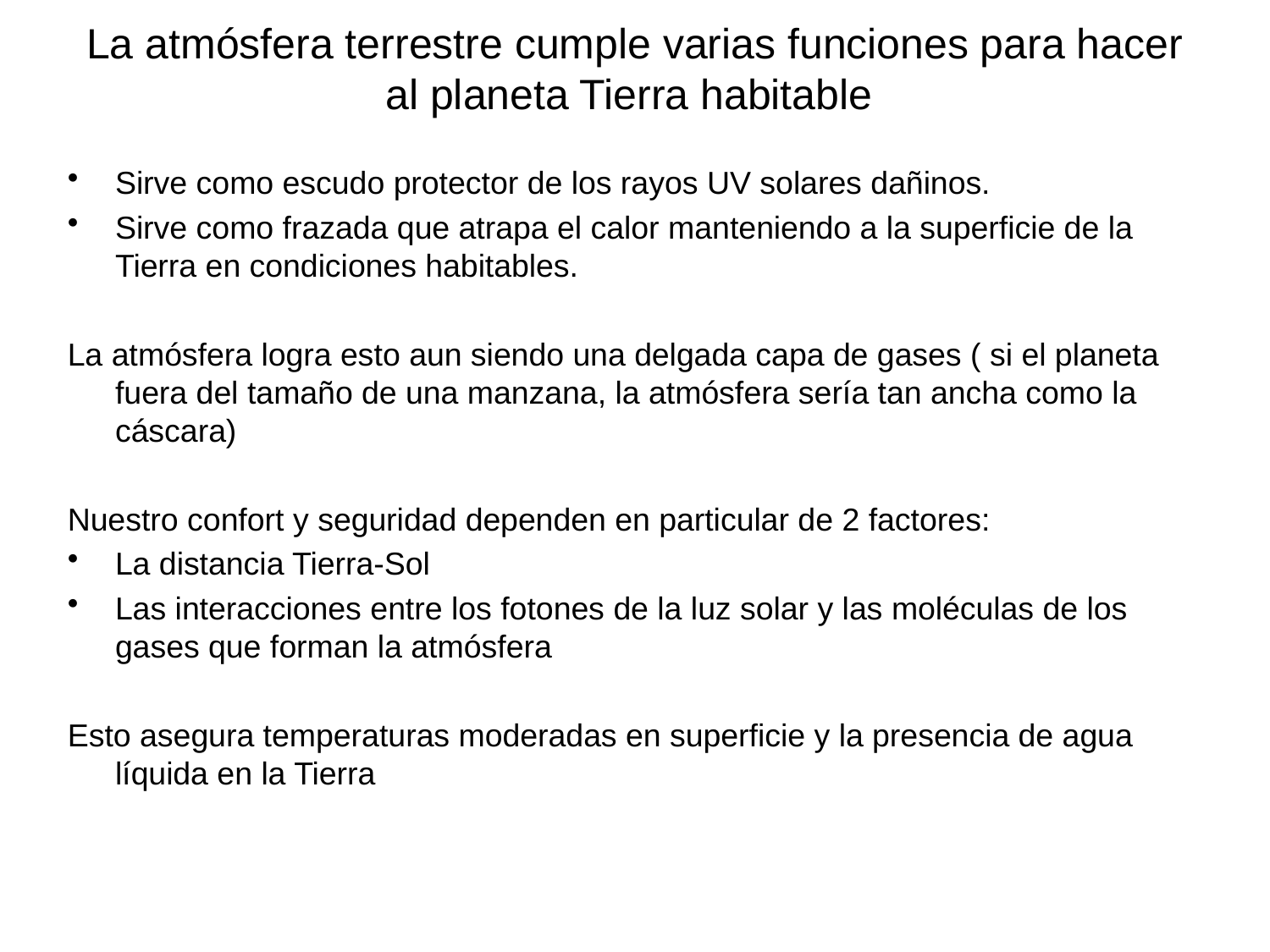

# La atmósfera terrestre cumple varias funciones para hacer al planeta Tierra habitable
Sirve como escudo protector de los rayos UV solares dañinos.
Sirve como frazada que atrapa el calor manteniendo a la superficie de la Tierra en condiciones habitables.

La atmósfera logra esto aun siendo una delgada capa de gases ( si el planeta fuera del tamaño de una manzana, la atmósfera sería tan ancha como la cáscara)

Nuestro confort y seguridad dependen en particular de 2 factores:
La distancia Tierra-Sol
Las interacciones entre los fotones de la luz solar y las moléculas de los gases que forman la atmósfera

Esto asegura temperaturas moderadas en superficie y la presencia de agua líquida en la Tierra